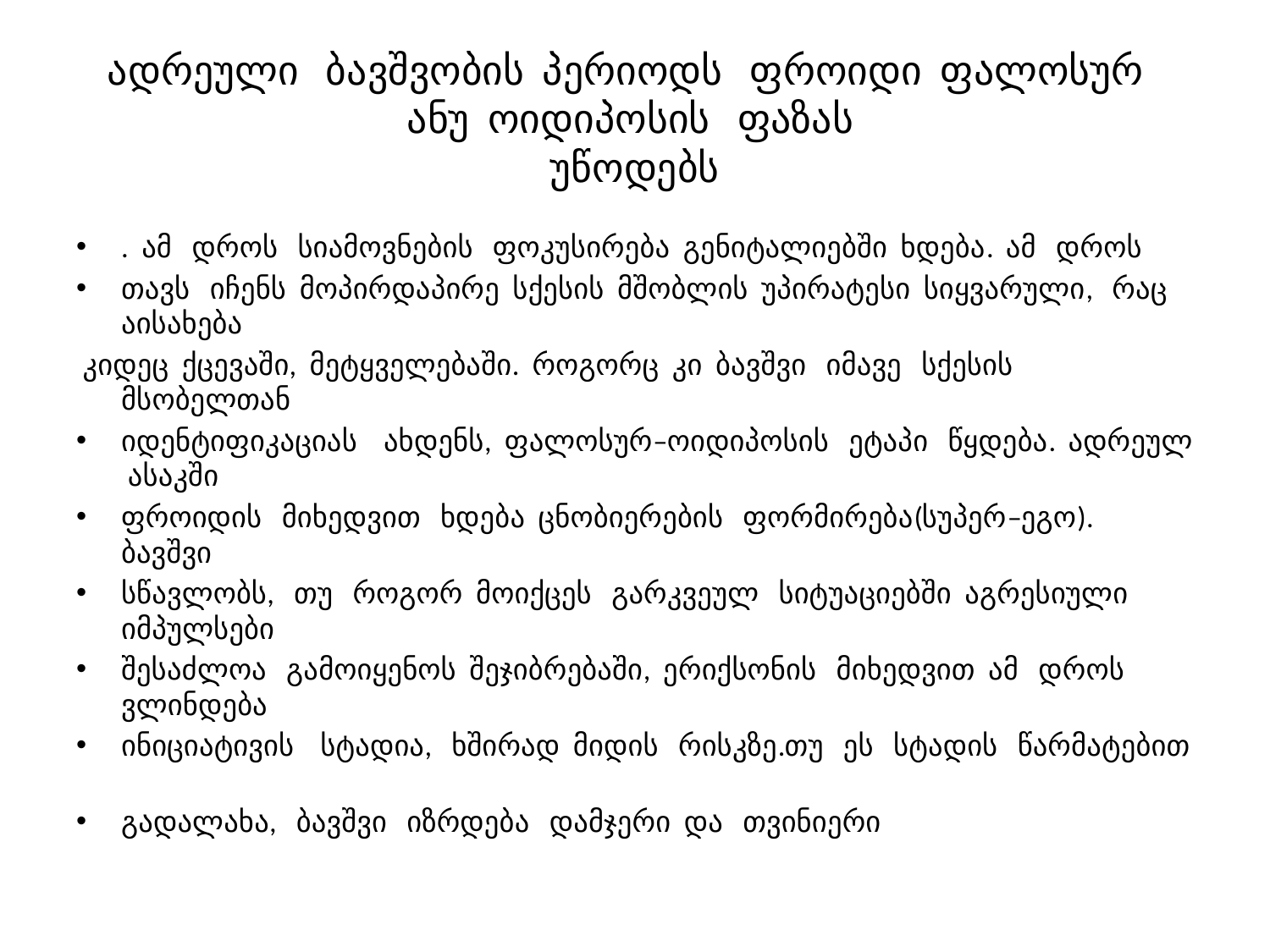

# ადრეული   ბავშვობის  პერიოდს   ფროიდი  ფალოსურ   ანუ  ოიდიპოსის   ფაზას უწოდებს
.  ამ   დროს   სიამოვნების   ფოკუსირება  გენიტალიებში  ხდება.  ამ   დროს
თავს   იჩენს  მოპირდაპირე  სქესის  მშობლის  უპირატესი  სიყვარული,   რაც   აისახება
 კიდეც  ქცევაში,  მეტყველებაში.  როგორც  კი  ბავშვი   იმავე   სქესის  მსობელთან
იდენტიფიკაციას    ახდენს,  ფალოსურ–ოიდიპოსის   ეტაპი   წყდება.  ადრეულ  ასაკში
ფროიდის   მიხედვით   ხდება  ცნობიერების   ფორმირება(სუპერ–ეგო).  ბავშვი
სწავლობს,   თუ   როგორ  მოიქცეს   გარკვეულ   სიტუაციებში  აგრესიული  იმპულსები
შესაძლოა   გამოიყენოს  შეჯიბრებაში,  ერიქსონის   მიხედვით  ამ   დროს   ვლინდება
ინიციატივის    სტადია,   ხშირად  მიდის   რისკზე.თუ   ეს   სტადის   წარმატებით
გადალახა,   ბავშვი   იზრდება   დამჯერი  და   თვინიერი